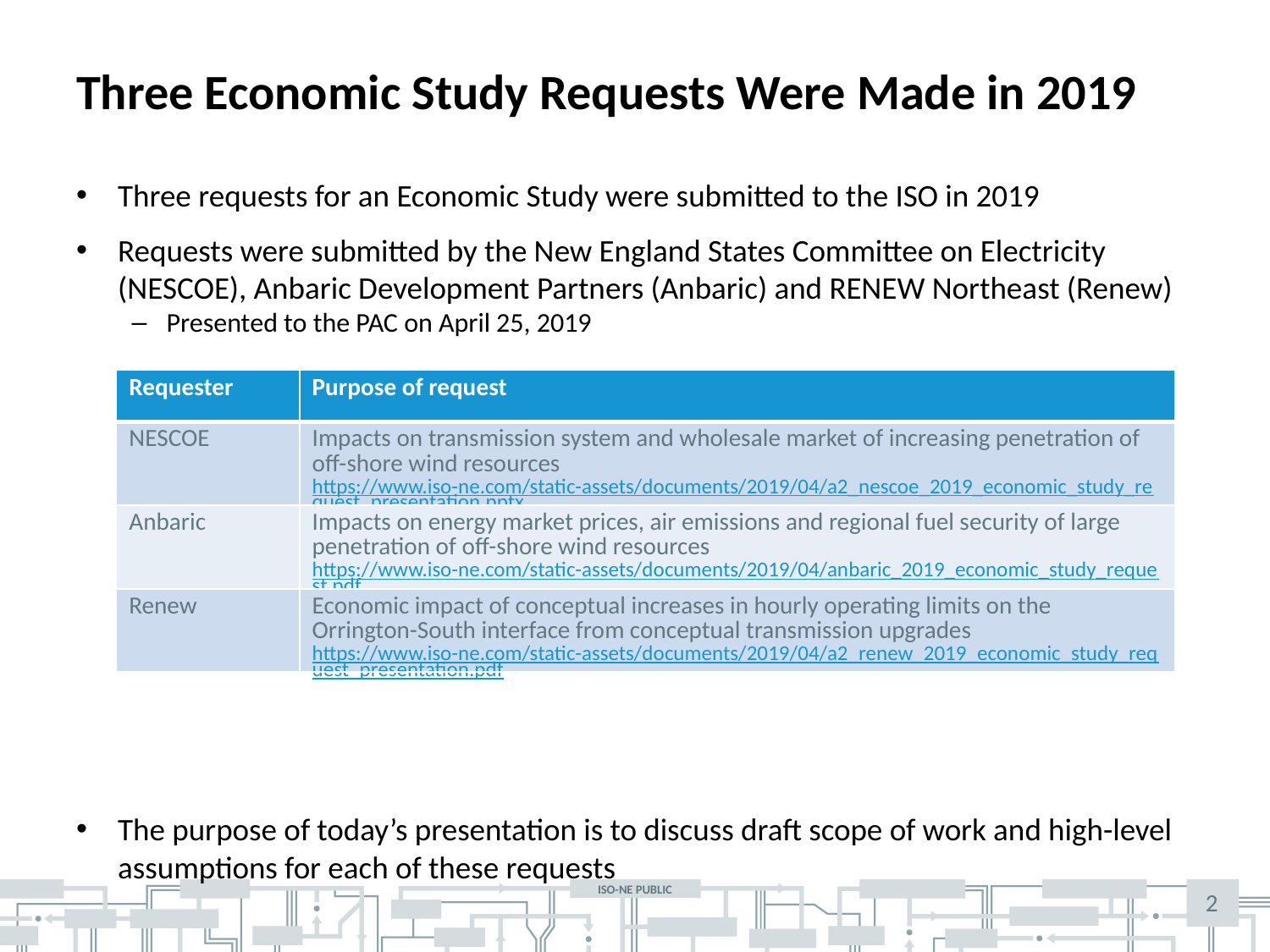

# Three Economic Study Requests Were Made in 2019
Three requests for an Economic Study were submitted to the ISO in 2019
Requests were submitted by the New England States Committee on Electricity (NESCOE), Anbaric Development Partners (Anbaric) and RENEW Northeast (Renew)
Presented to the PAC on April 25, 2019

The purpose of today’s presentation is to discuss draft scope of work and high-level assumptions for each of these requests
| Requester | Purpose of request |
| --- | --- |
| NESCOE | Impacts on transmission system and wholesale market of increasing penetration of off-shore wind resources https://www.iso-ne.com/static-assets/documents/2019/04/a2\_nescoe\_2019\_economic\_study\_request\_presentation.pptx |
| Anbaric | Impacts on energy market prices, air emissions and regional fuel security of large penetration of off-shore wind resources https://www.iso-ne.com/static-assets/documents/2019/04/anbaric\_2019\_economic\_study\_request.pdf |
| Renew | Economic impact of conceptual increases in hourly operating limits on the Orrington-South interface from conceptual transmission upgrades https://www.iso-ne.com/static-assets/documents/2019/04/a2\_renew\_2019\_economic\_study\_request\_presentation.pdf |
2